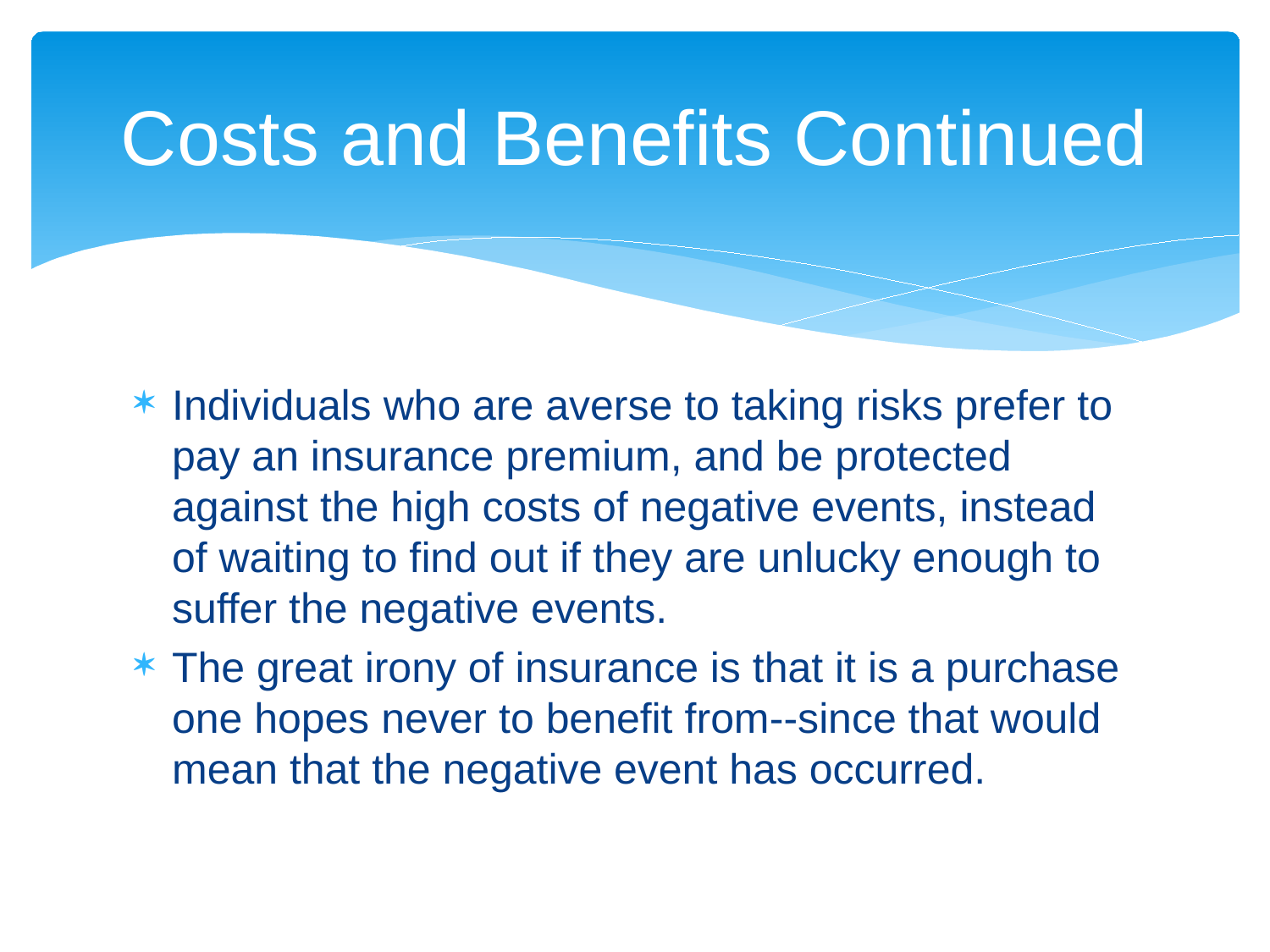

# Costs and Benefits Continued
Individuals who are averse to taking risks prefer to pay an insurance premium, and be protected against the high costs of negative events, instead of waiting to find out if they are unlucky enough to suffer the negative events.
The great irony of insurance is that it is a purchase one hopes never to benefit from--since that would mean that the negative event has occurred.